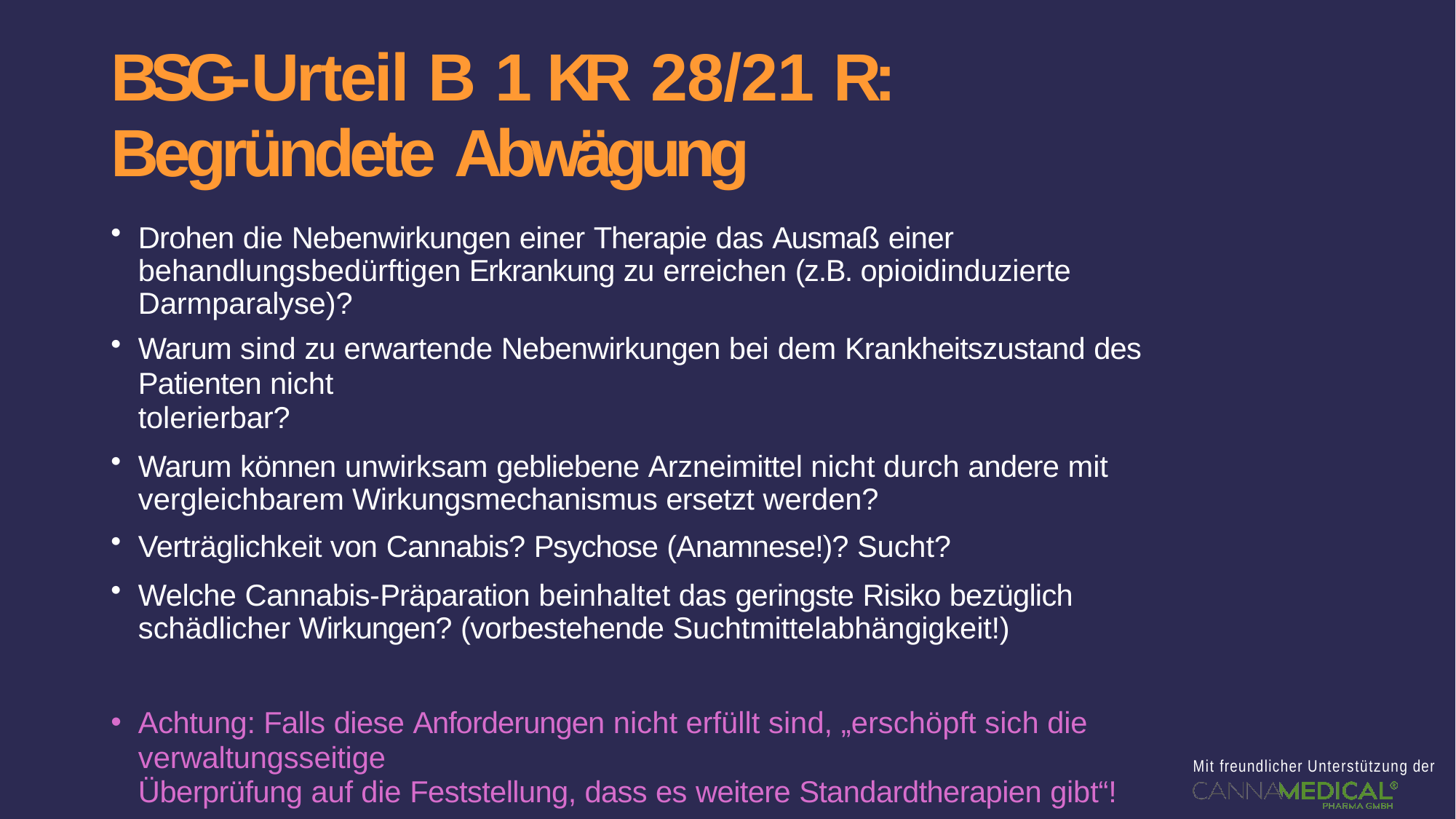

# BSG-Urteil B 1 KR 28/21 R:
Begründete Abwägung
Drohen die Nebenwirkungen einer Therapie das Ausmaß einer behandlungsbedürftigen Erkrankung zu erreichen (z.B. opioidinduzierte Darmparalyse)?
Warum sind zu erwartende Nebenwirkungen bei dem Krankheitszustand des Patienten nicht
tolerierbar?
Warum können unwirksam gebliebene Arzneimittel nicht durch andere mit vergleichbarem Wirkungsmechanismus ersetzt werden?
Verträglichkeit von Cannabis? Psychose (Anamnese!)? Sucht?
Welche Cannabis-Präparation beinhaltet das geringste Risiko bezüglich schädlicher Wirkungen? (vorbestehende Suchtmittelabhängigkeit!)

Achtung: Falls diese Anforderungen nicht erfüllt sind, „erschöpft sich die verwaltungsseitige
Überprüfung auf die Feststellung, dass es weitere Standardtherapien gibt“!
Mit freundlicher Unterstützung der